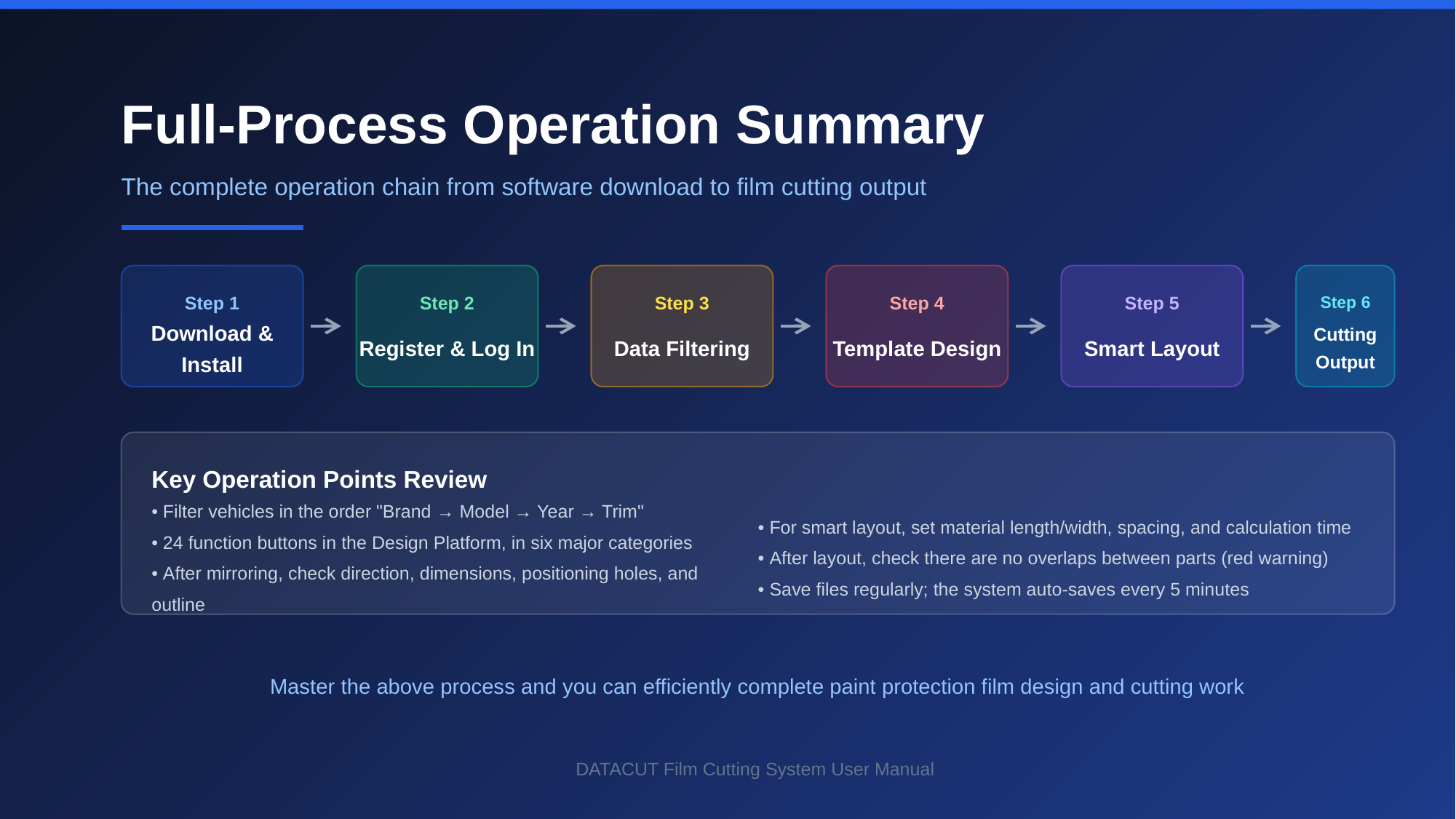

Full-Process Operation Summary
The complete operation chain from software download to film cutting output

Step 1
Step 2
Step 3
Step 4
Step 5
Step 6
Download & Install
Register & Log In
Data Filtering
Template Design
Smart Layout
Cutting Output

Key Operation Points Review
• Filter vehicles in the order "Brand → Model → Year → Trim"
• 24 function buttons in the Design Platform, in six major categories
• After mirroring, check direction, dimensions, positioning holes, and outline
• For smart layout, set material length/width, spacing, and calculation time
• After layout, check there are no overlaps between parts (red warning)
• Save files regularly; the system auto-saves every 5 minutes
Master the above process and you can efficiently complete paint protection film design and cutting work
DATACUT Film Cutting System User Manual